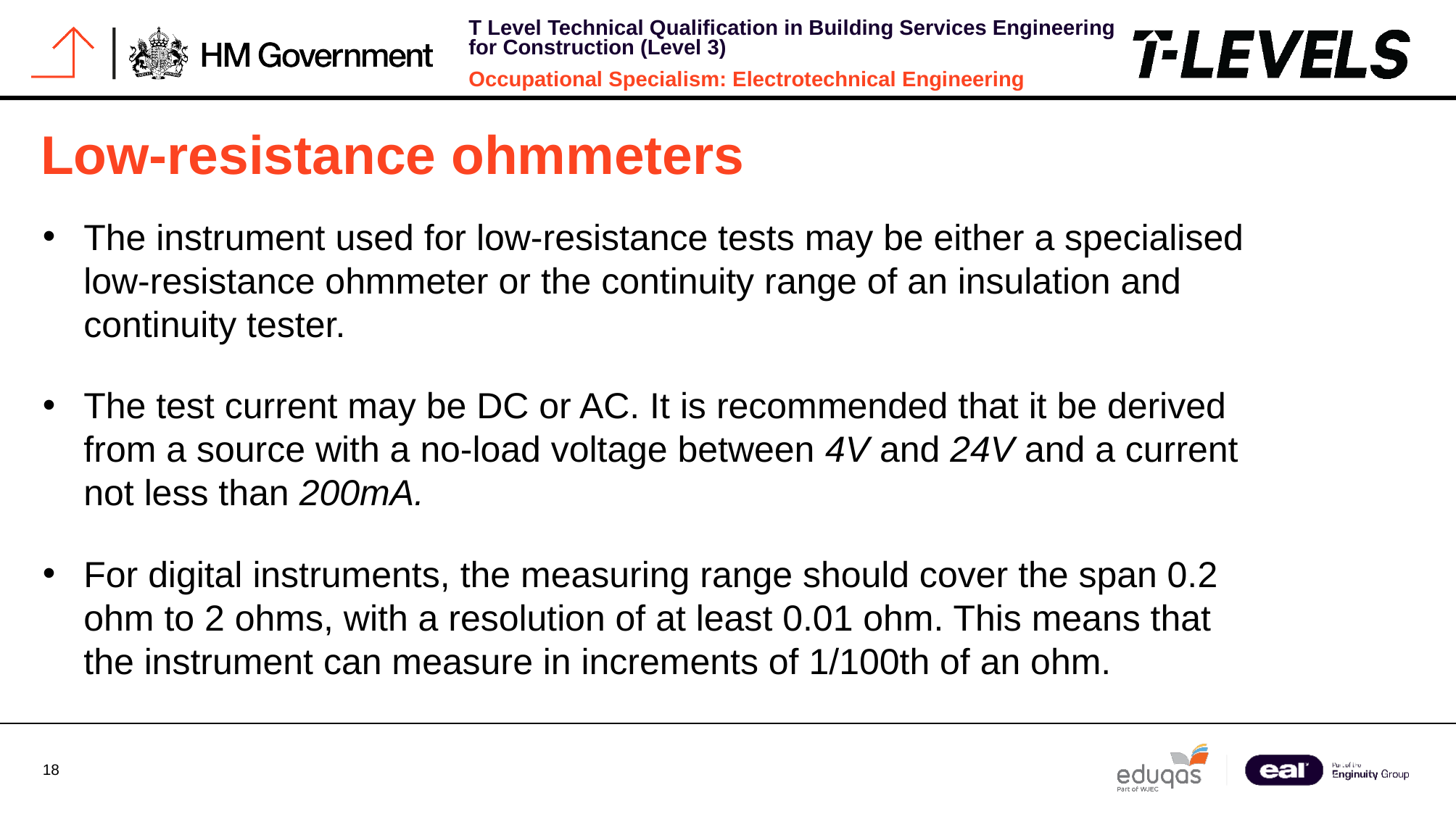

# Low-resistance ohmmeters
The instrument used for low-resistance tests may be either a specialised low-resistance ohmmeter or the continuity range of an insulation and continuity tester.
The test current may be DC or AC. It is recommended that it be derived from a source with a no-load voltage between 4V and 24V and a current not less than 200mA.
For digital instruments, the measuring range should cover the span 0.2 ohm to 2 ohms, with a resolution of at least 0.01 ohm. This means that the instrument can measure in increments of 1/100th of an ohm.